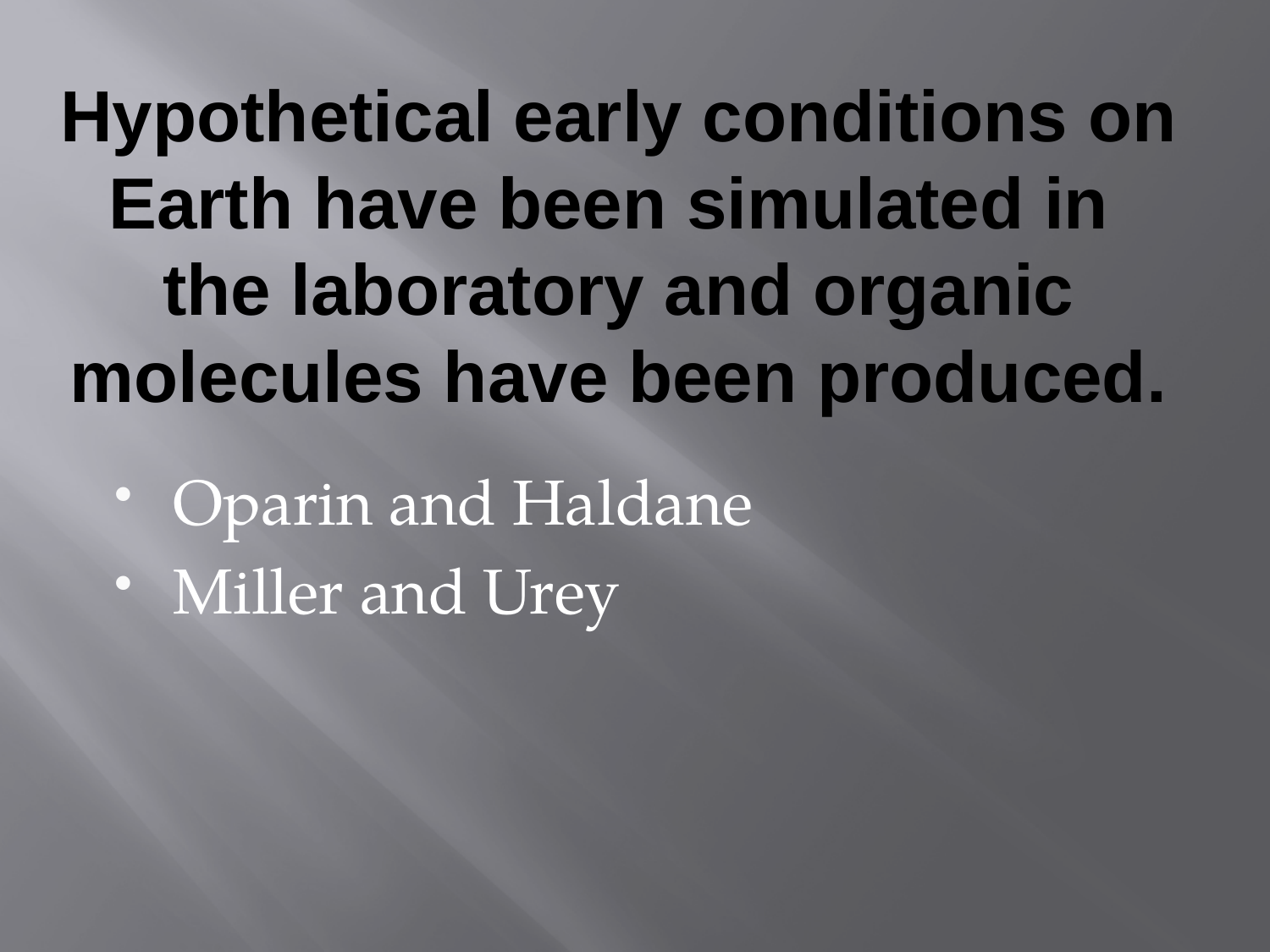

# Hypothetical early conditions on Earth have been simulated in  the laboratory and organic molecules have been produced.
Oparin and Haldane
Miller and Urey